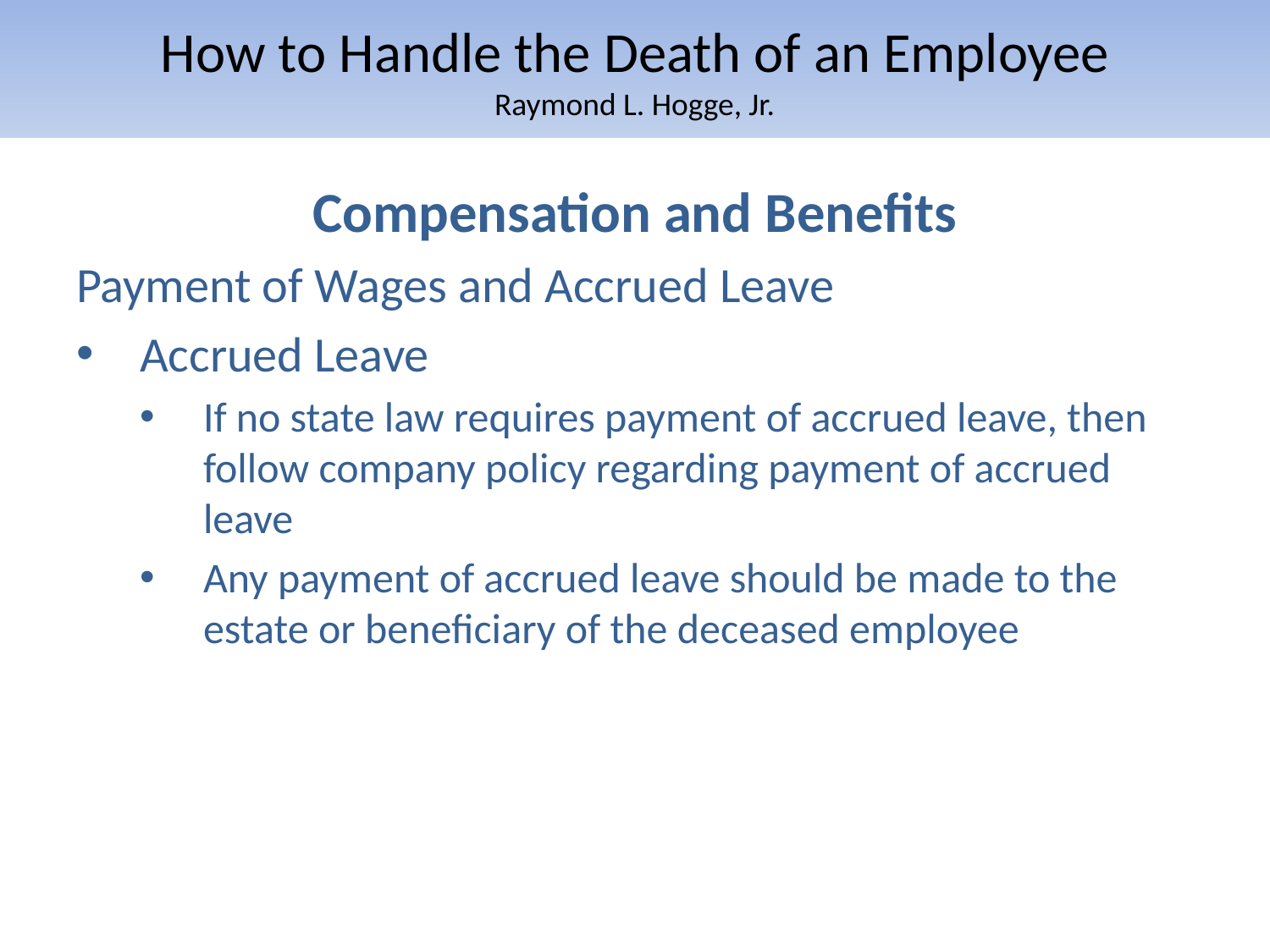

# How to Handle the Death of an Employee Raymond L. Hogge, Jr.
Compensation and Benefits
Payment of Wages and Accrued Leave
Accrued Leave
If no state law requires payment of accrued leave, then follow company policy regarding payment of accrued leave
Any payment of accrued leave should be made to the estate or beneficiary of the deceased employee